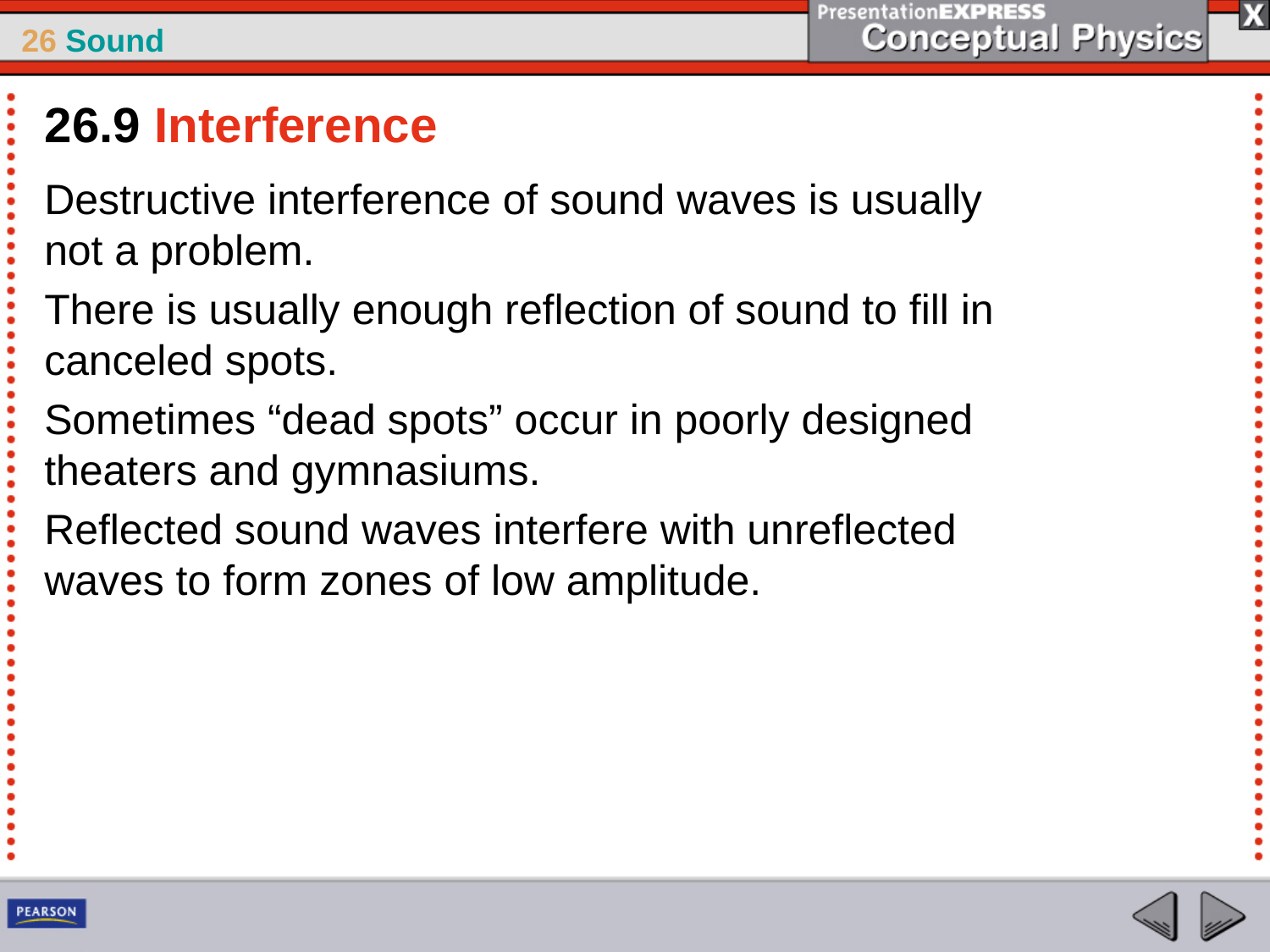

26.9 Interference
Destructive interference of sound waves is usually not a problem.
There is usually enough reflection of sound to fill in canceled spots.
Sometimes “dead spots” occur in poorly designed theaters and gymnasiums.
Reflected sound waves interfere with unreflected waves to form zones of low amplitude.